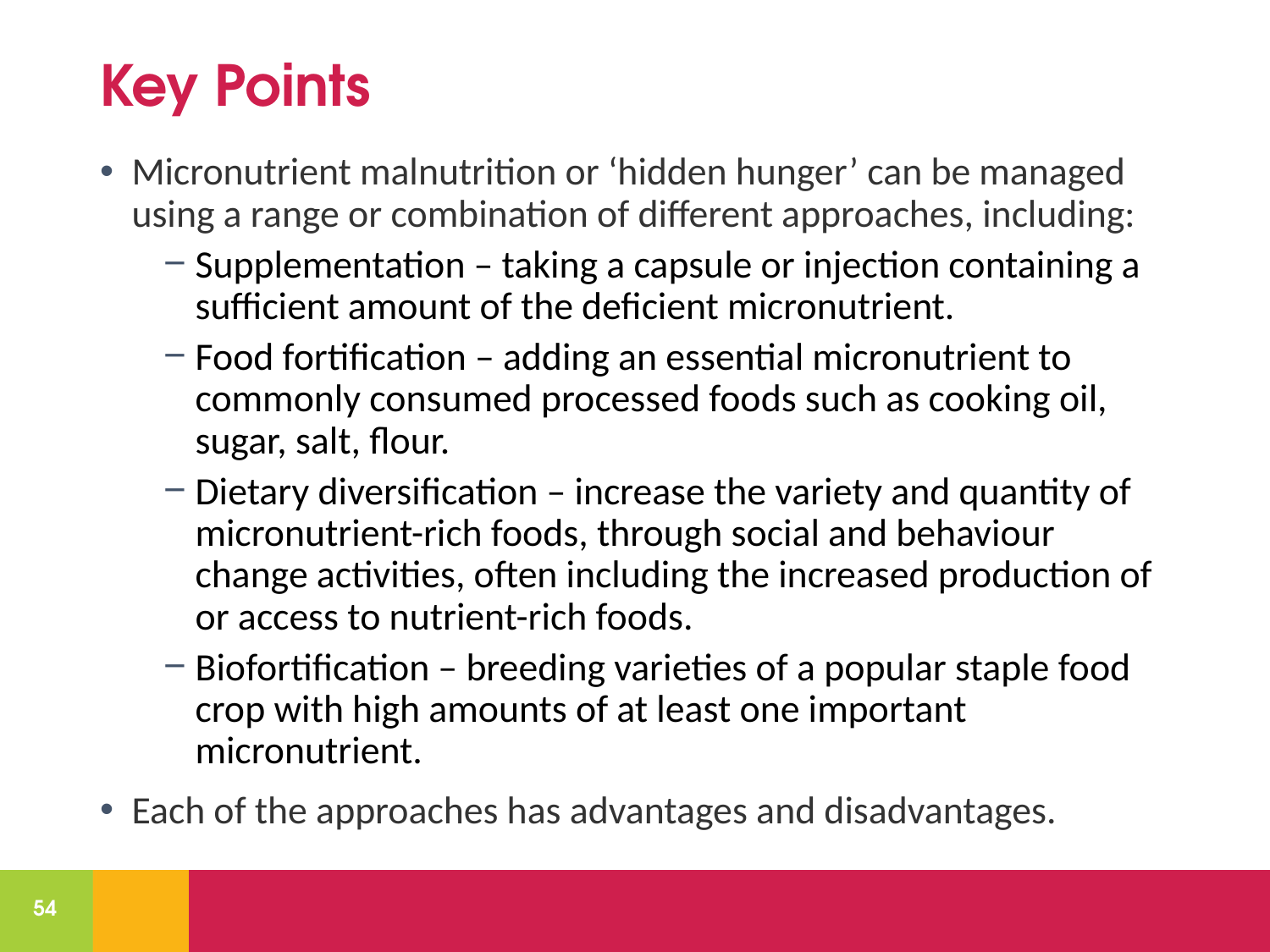

# Key Points
Micronutrient malnutrition or ‘hidden hunger’ can be managed using a range or combination of different approaches, including:
Supplementation – taking a capsule or injection containing a sufficient amount of the deficient micronutrient.
Food fortification – adding an essential micronutrient to commonly consumed processed foods such as cooking oil, sugar, salt, flour.
Dietary diversification – increase the variety and quantity of micronutrient-rich foods, through social and behaviour change activities, often including the increased production of or access to nutrient-rich foods.
Biofortification – breeding varieties of a popular staple food crop with high amounts of at least one important micronutrient.
Each of the approaches has advantages and disadvantages.

54